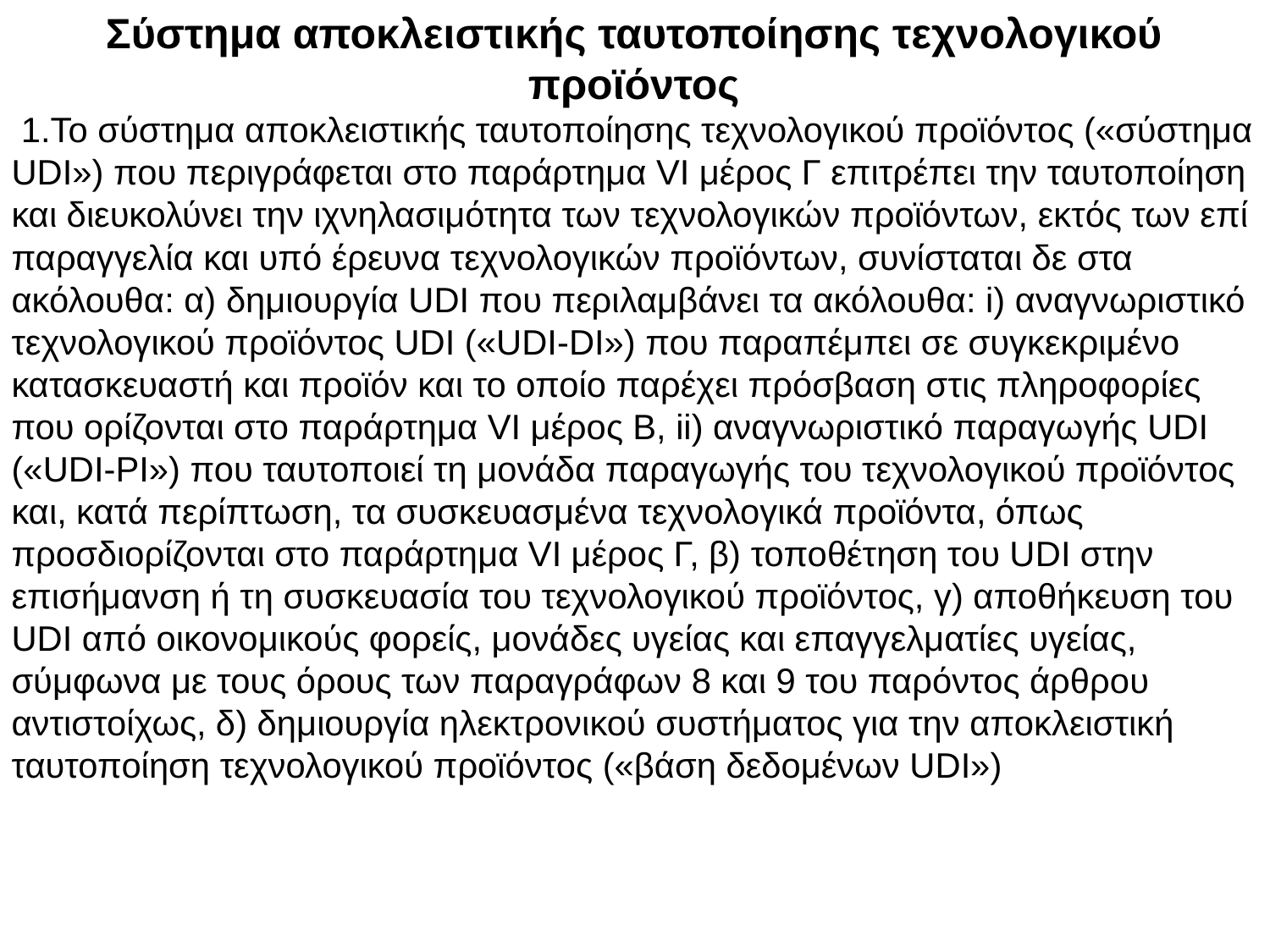

Σύστημα αποκλειστικής ταυτοποίησης τεχνολογικού προϊόντος
 1.Το σύστημα αποκλειστικής ταυτοποίησης τεχνολογικού προϊόντος («σύστημα UDI») που περιγράφεται στο παράρτημα VI μέρος Γ επιτρέπει την ταυτοποίηση και διευκολύνει την ιχνηλασιμότητα των τεχνολογικών προϊόντων, εκτός των επί παραγγελία και υπό έρευνα τεχνολογικών προϊόντων, συνίσταται δε στα ακόλουθα: α) δημιουργία UDI που περιλαμβάνει τα ακόλουθα: i) αναγνωριστικό τεχνολογικού προϊόντος UDI («UDI-DI») που παραπέμπει σε συγκεκριμένο κατασκευαστή και προϊόν και το οποίο παρέχει πρόσβαση στις πληροφορίες που ορίζονται στο παράρτημα VI μέρος Β, ii) αναγνωριστικό παραγωγής UDI («UDI-PI») που ταυτοποιεί τη μονάδα παραγωγής του τεχνολογικού προϊόντος και, κατά περίπτωση, τα συσκευασμένα τεχνολογικά προϊόντα, όπως προσδιορίζονται στο παράρτημα VI μέρος Γ, β) τοποθέτηση του UDI στην επισήμανση ή τη συσκευασία του τεχνολογικού προϊόντος, γ) αποθήκευση του UDI από οικονομικούς φορείς, μονάδες υγείας και επαγγελματίες υγείας, σύμφωνα με τους όρους των παραγράφων 8 και 9 του παρόντος άρθρου αντιστοίχως, δ) δημιουργία ηλεκτρονικού συστήματος για την αποκλειστική ταυτοποίηση τεχνολογικού προϊόντος («βάση δεδομένων UDI»)